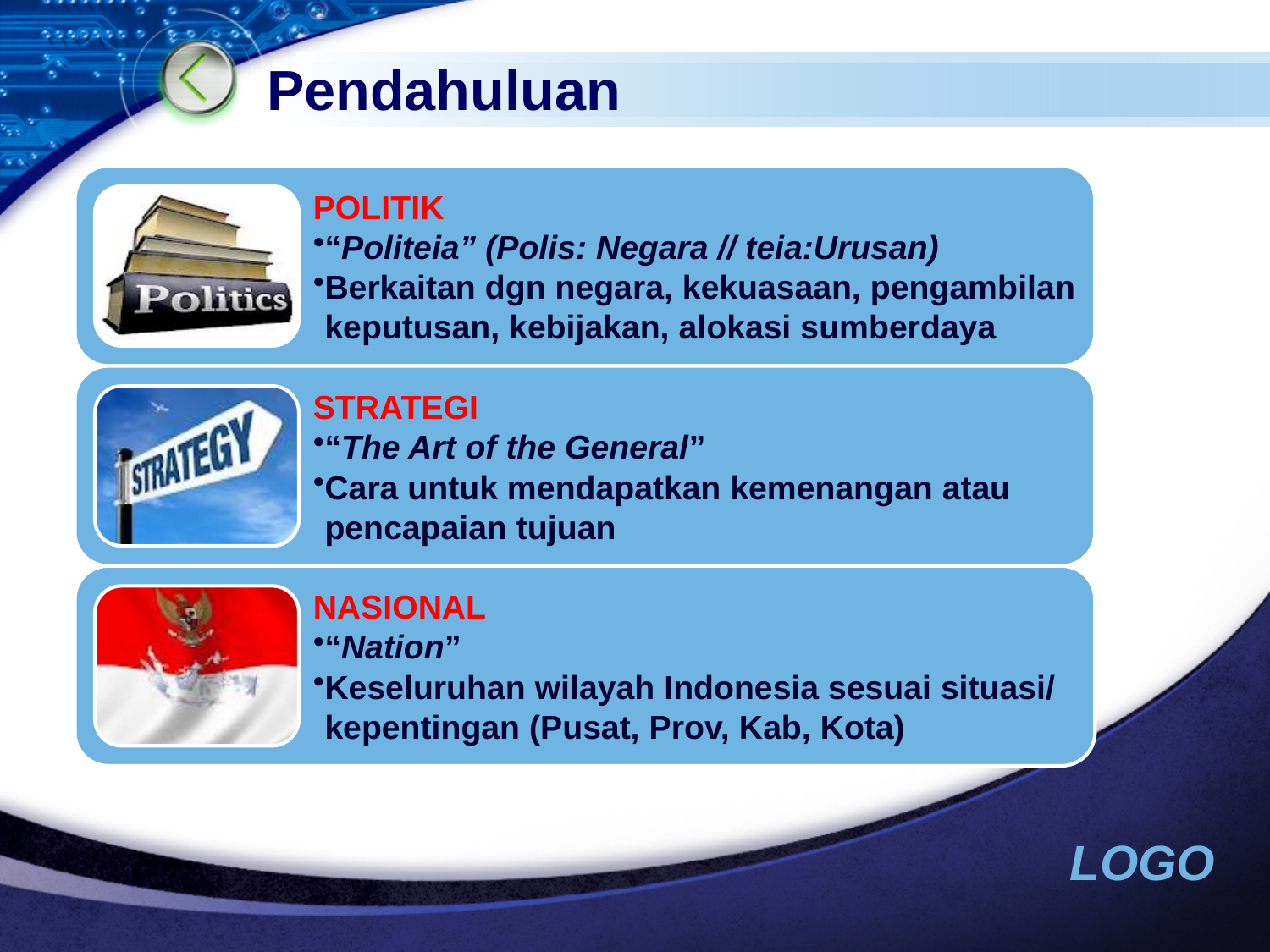

# Pendahuluan
POLITIK
“Politeia” (Polis: Negara // teia:Urusan)
STRATEGI
“The Art of the General”
NASIONAL
“Nation”
Berkaitan dgn negara, kekuasaan, pengambilan keputusan, kebijakan, alokasi sumberdaya
Cara untuk mendapatkan kemenangan atau pencapaian tujuan
Keseluruhan wilayah Indonesia sesuai situasi/ kepentingan (Pusat, Prov, Kab, Kota)